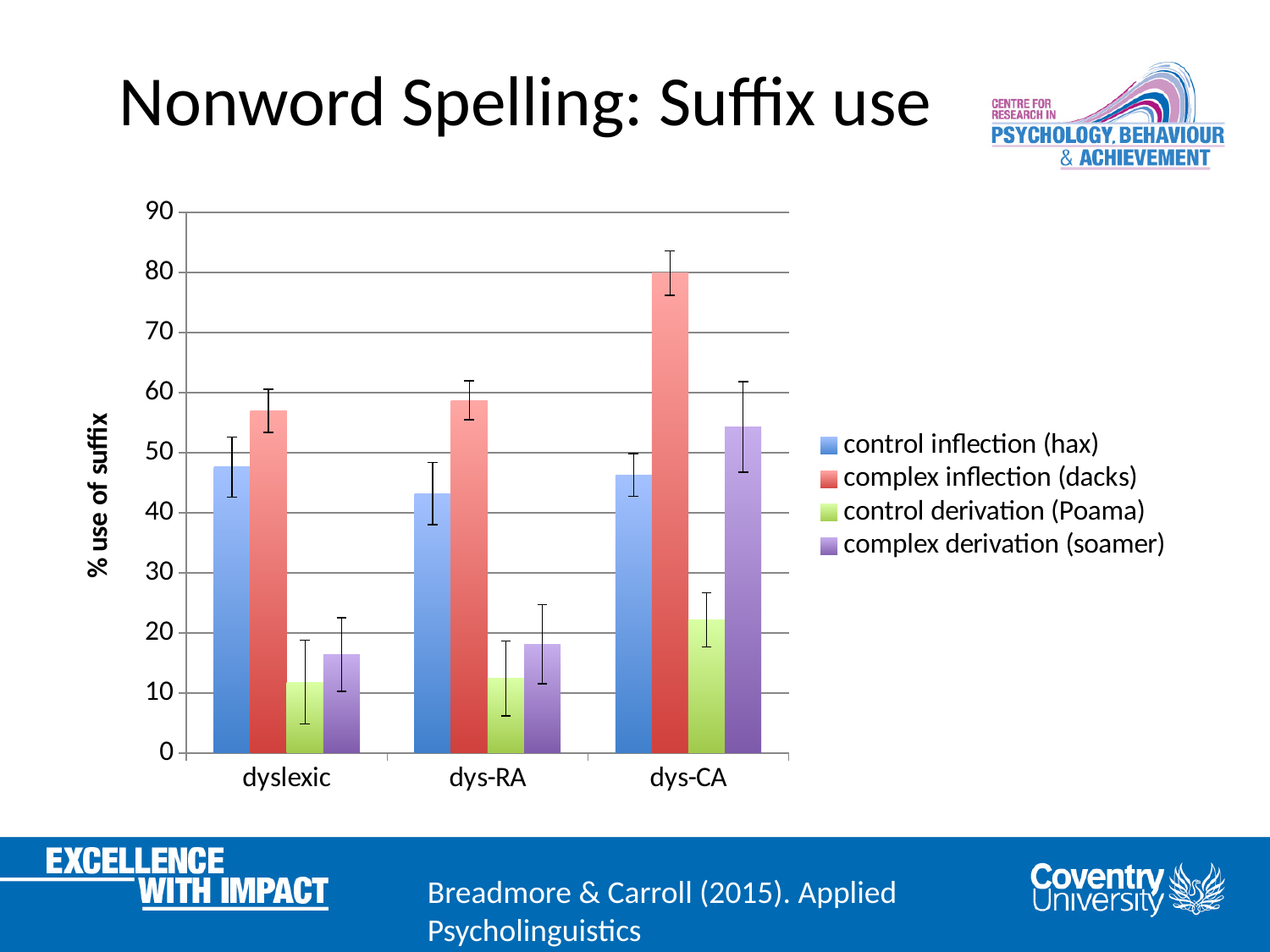

# Nonword Spelling: Suffix use

### Chart

| Category | control inflection (hax) | complex inflection (dacks) | control derivation (Poama) | complex derivation (soamer) |
|---|---|---|---|---|
| dyslexic | 47.6 | 57.0 | 11.8 | 16.4 |
| dys-RA | 43.2 | 58.7 | 12.4 | 18.1 |
| dys-CA | 46.3 | 79.9 | 22.2 | 54.3 |
Breadmore & Carroll (2015). Applied Psycholinguistics